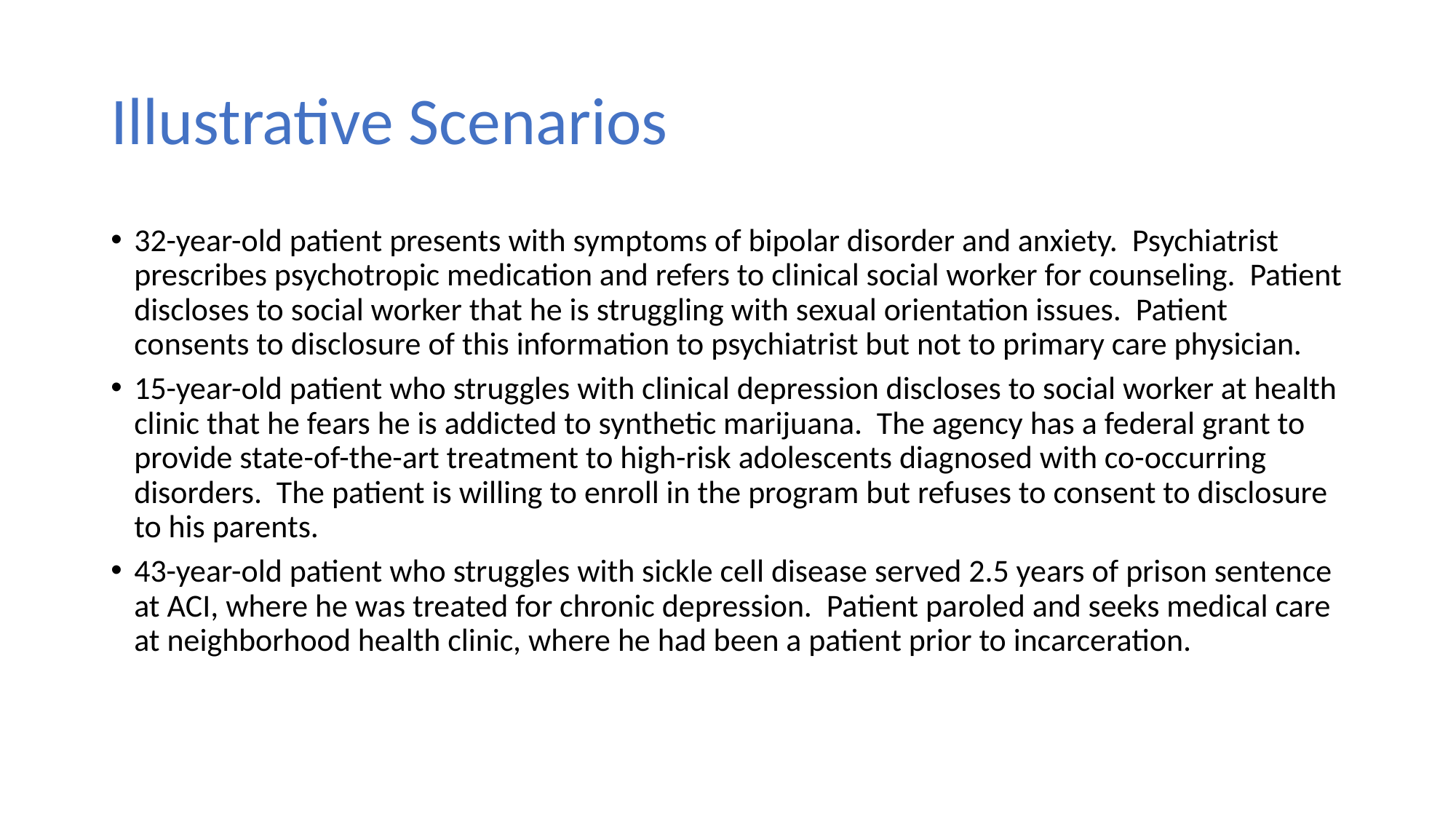

# Illustrative Scenarios
32-year-old patient presents with symptoms of bipolar disorder and anxiety.  Psychiatrist prescribes psychotropic medication and refers to clinical social worker for counseling.  Patient discloses to social worker that he is struggling with sexual orientation issues.  Patient consents to disclosure of this information to psychiatrist but not to primary care physician.
15-year-old patient who struggles with clinical depression discloses to social worker at health clinic that he fears he is addicted to synthetic marijuana.  The agency has a federal grant to provide state-of-the-art treatment to high-risk adolescents diagnosed with co-occurring disorders.  The patient is willing to enroll in the program but refuses to consent to disclosure to his parents.
43-year-old patient who struggles with sickle cell disease served 2.5 years of prison sentence at ACI, where he was treated for chronic depression.  Patient paroled and seeks medical care at neighborhood health clinic, where he had been a patient prior to incarceration.